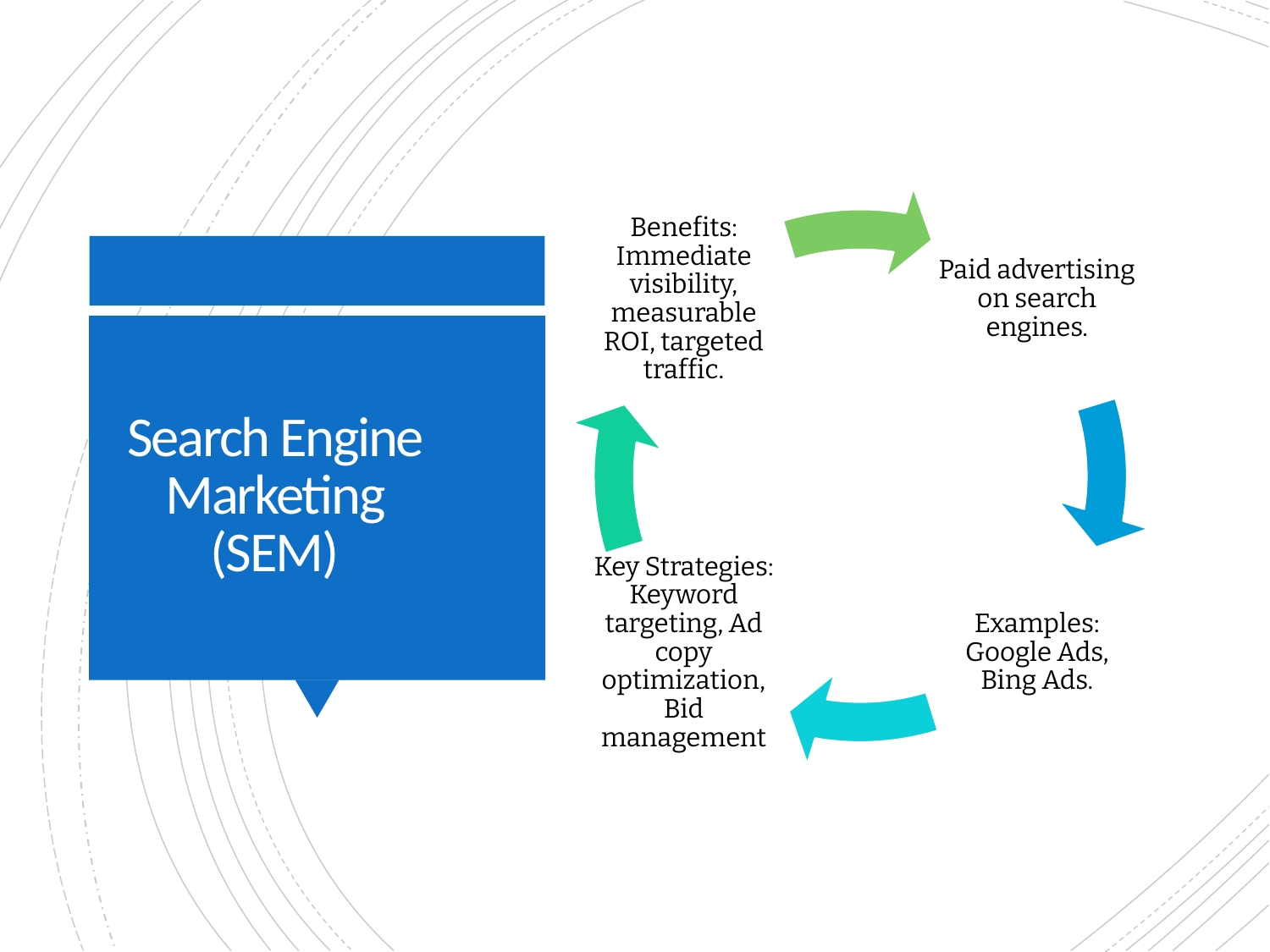

Paid advertising on search engines.
Examples: Google Ads, Bing Ads.
Key Strategies: Keyword targeting, Ad copy optimization, Bid management
Benefits: Immediate visibility, measurable ROI, targeted traffic.
# Search Engine Marketing (SEM)